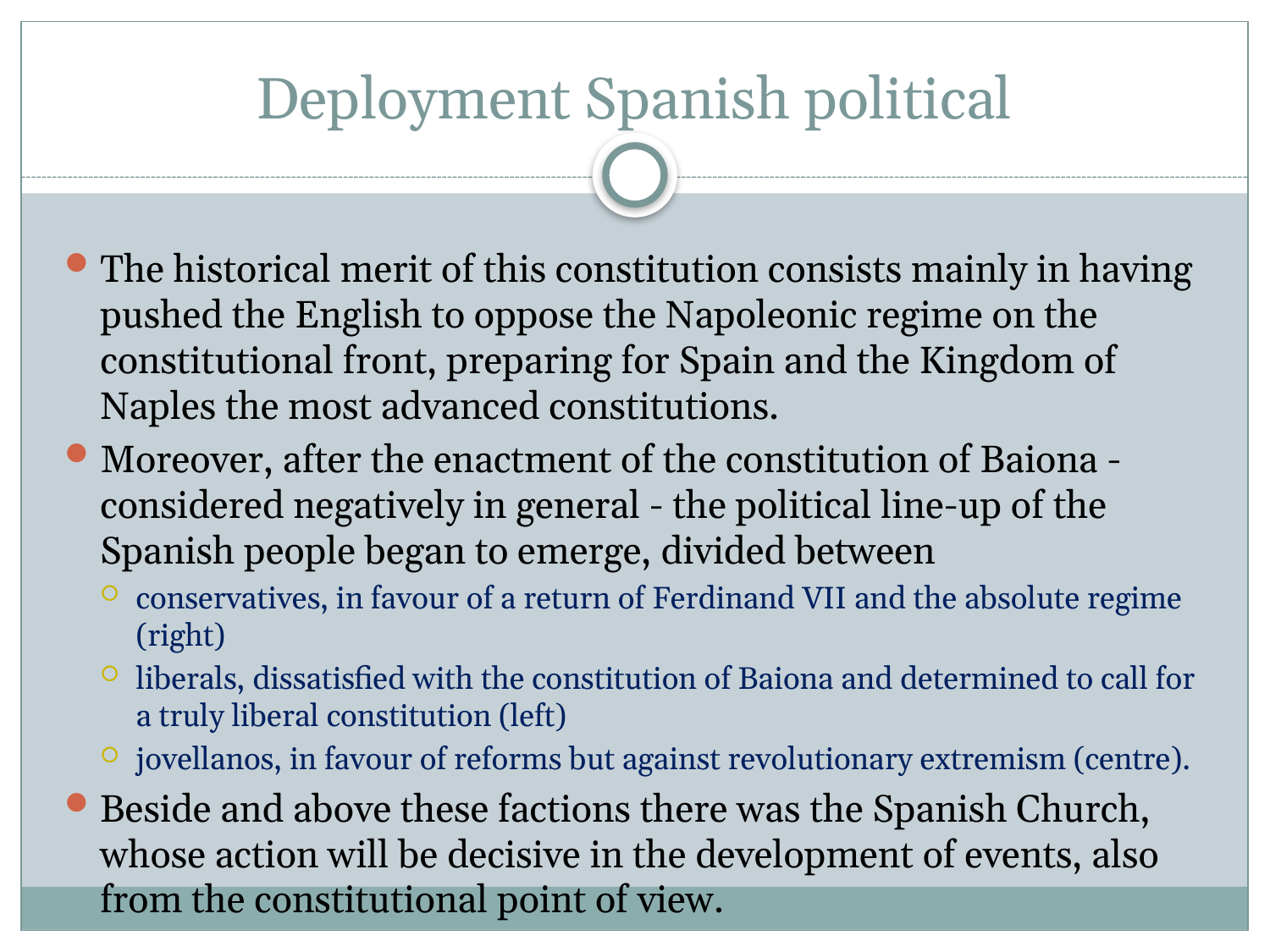

# Deployment Spanish political
The historical merit of this constitution consists mainly in having pushed the English to oppose the Napoleonic regime on the constitutional front, preparing for Spain and the Kingdom of Naples the most advanced constitutions.
Moreover, after the enactment of the constitution of Baiona - considered negatively in general - the political line-up of the Spanish people began to emerge, divided between
conservatives, in favour of a return of Ferdinand VII and the absolute regime (right)
liberals, dissatisfied with the constitution of Baiona and determined to call for a truly liberal constitution (left)
jovellanos, in favour of reforms but against revolutionary extremism (centre).
Beside and above these factions there was the Spanish Church, whose action will be decisive in the development of events, also from the constitutional point of view.